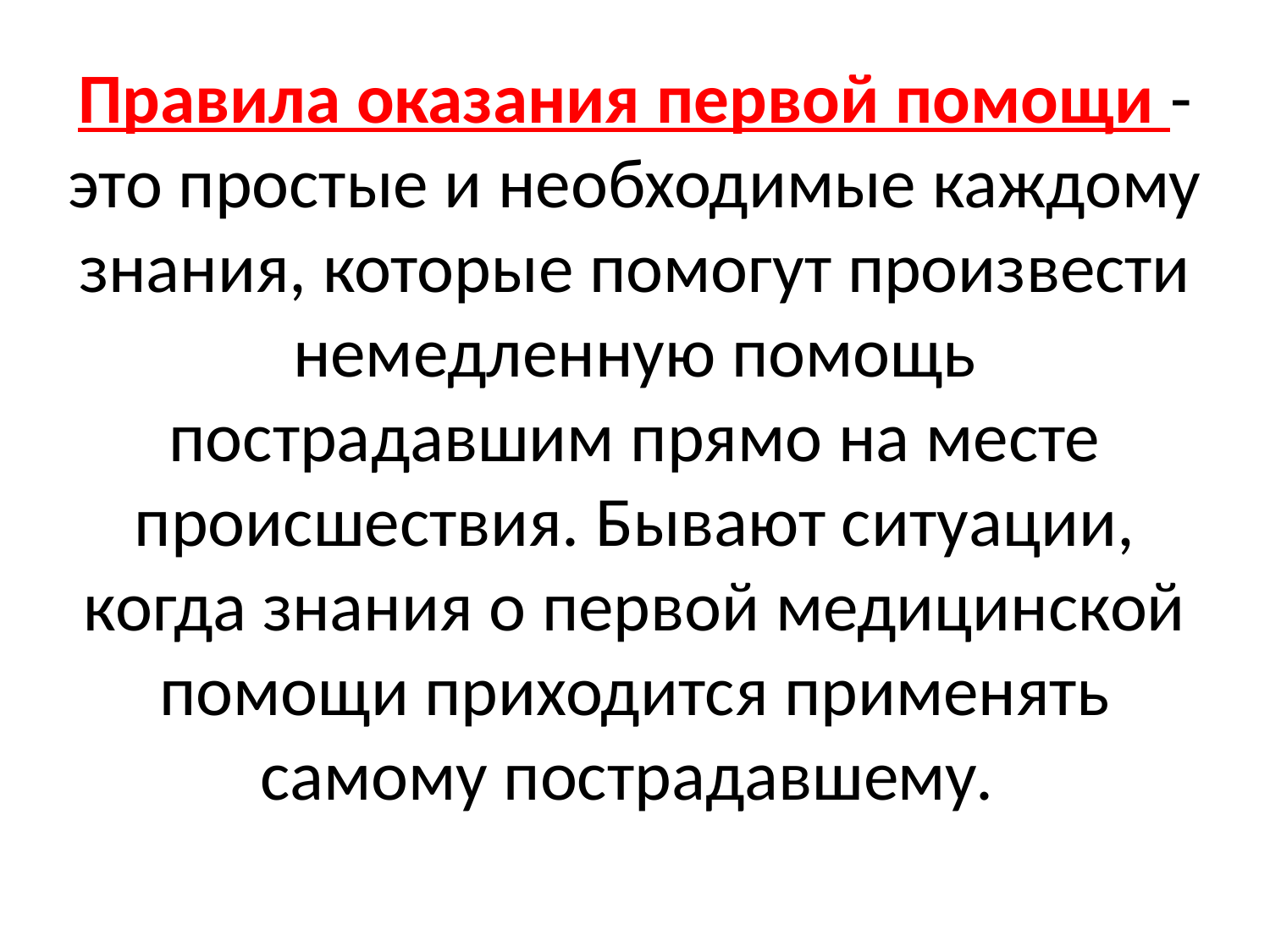

Правила оказания первой помощи - это простые и необходимые каждому знания, которые помогут произвести немедленную помощь пострадавшим прямо на месте происшествия. Бывают ситуации, когда знания о первой медицинской помощи приходится применять самому пострадавшему.